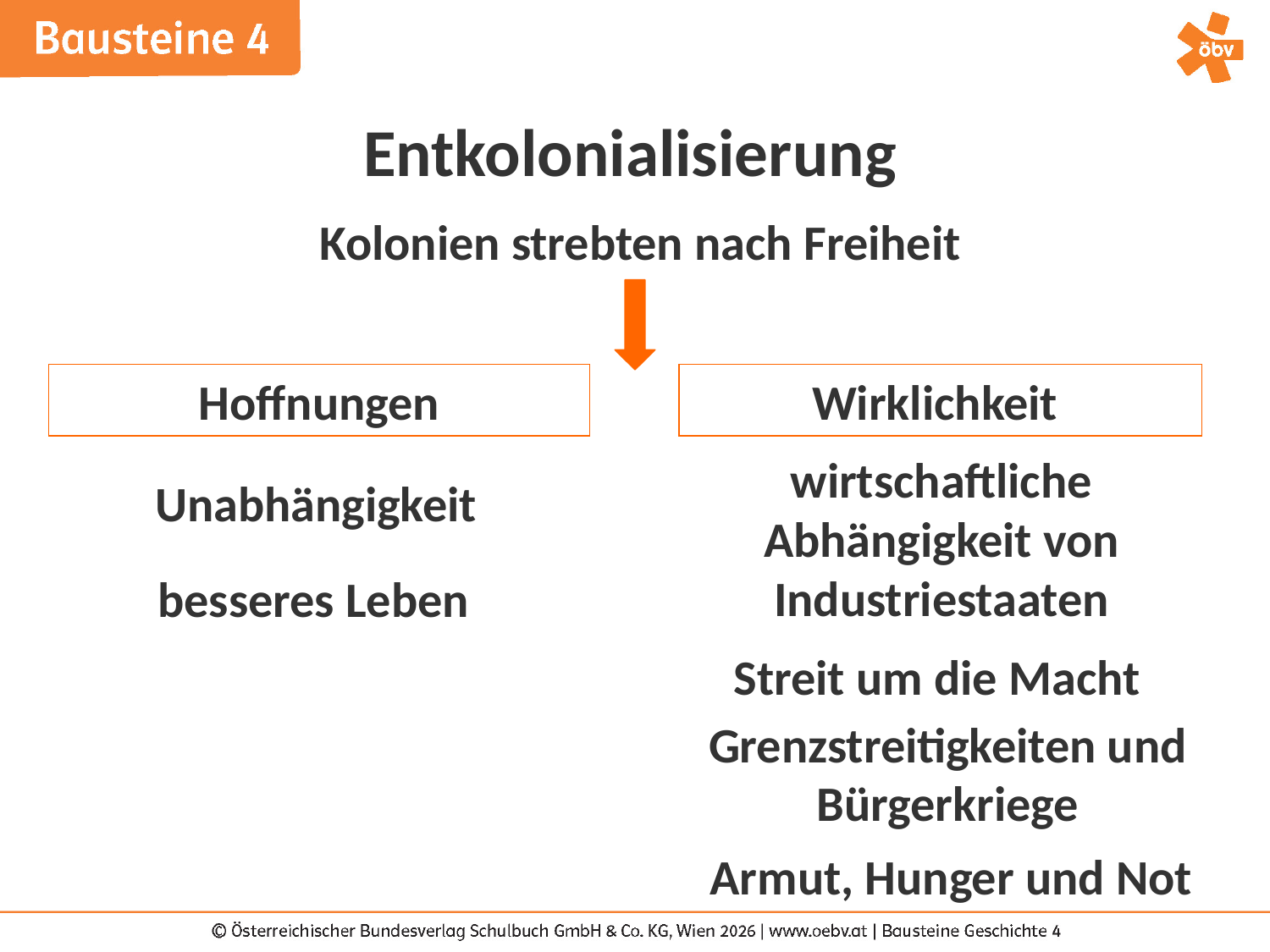

Entkolonialisierung
Kolonien strebten nach Freiheit

Wirklichkeit
Hoffnungen
wirtschaftliche Abhängigkeit von Industriestaaten
Unabhängigkeit
besseres Leben
Streit um die Macht
Grenzstreitigkeiten und Bürgerkriege
Armut, Hunger und Not